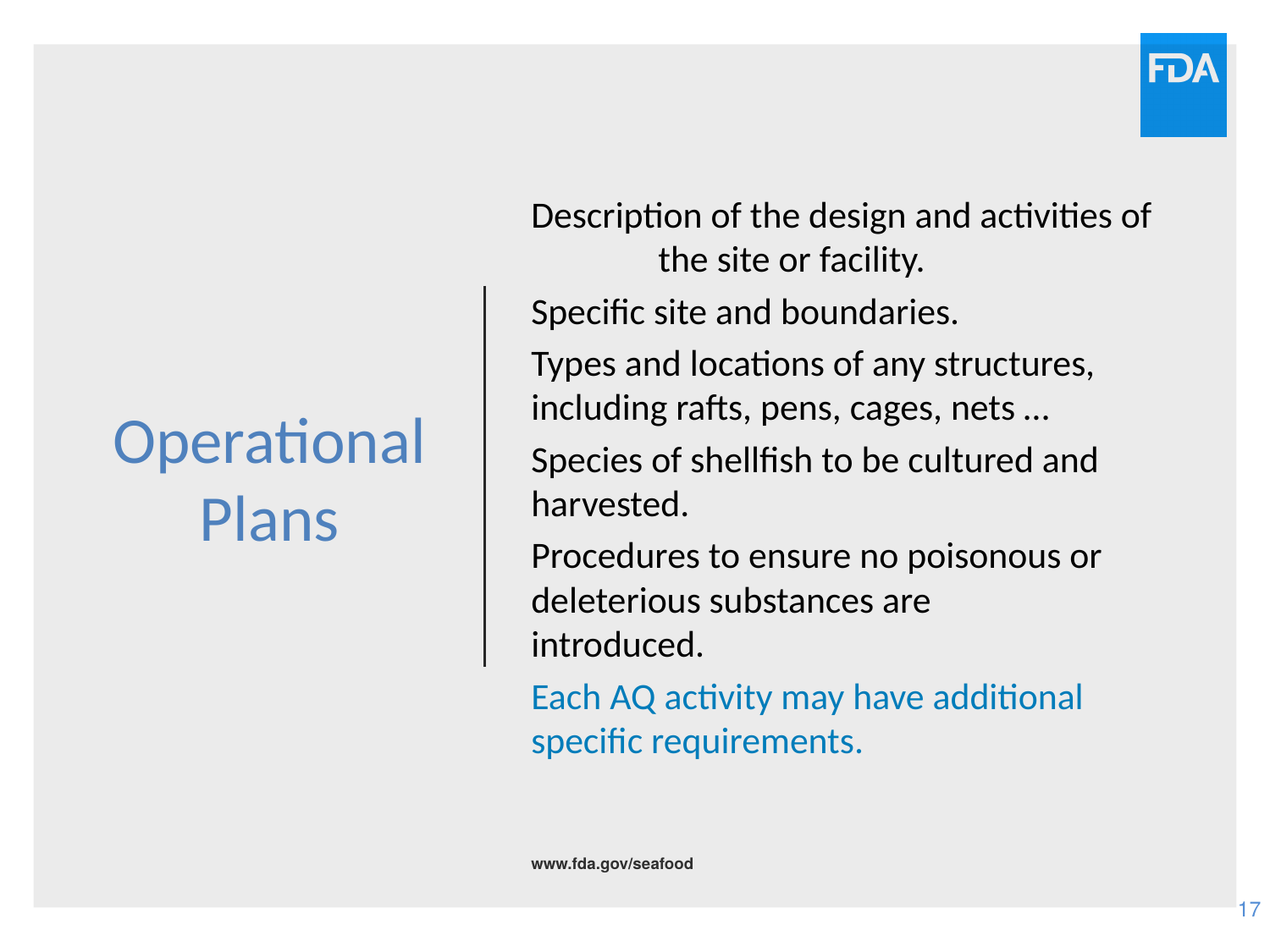

# Operational Plans
Description of the design and activities of    	the site or facility.
Specific site and boundaries.
Types and locations of any structures, 	including rafts, pens, cages, nets …
Species of shellfish to be cultured and 	harvested.
Procedures to ensure no poisonous or 	deleterious substances are 	introduced.
Each AQ activity may have additional 	specific requirements.
www.fda.gov/seafood